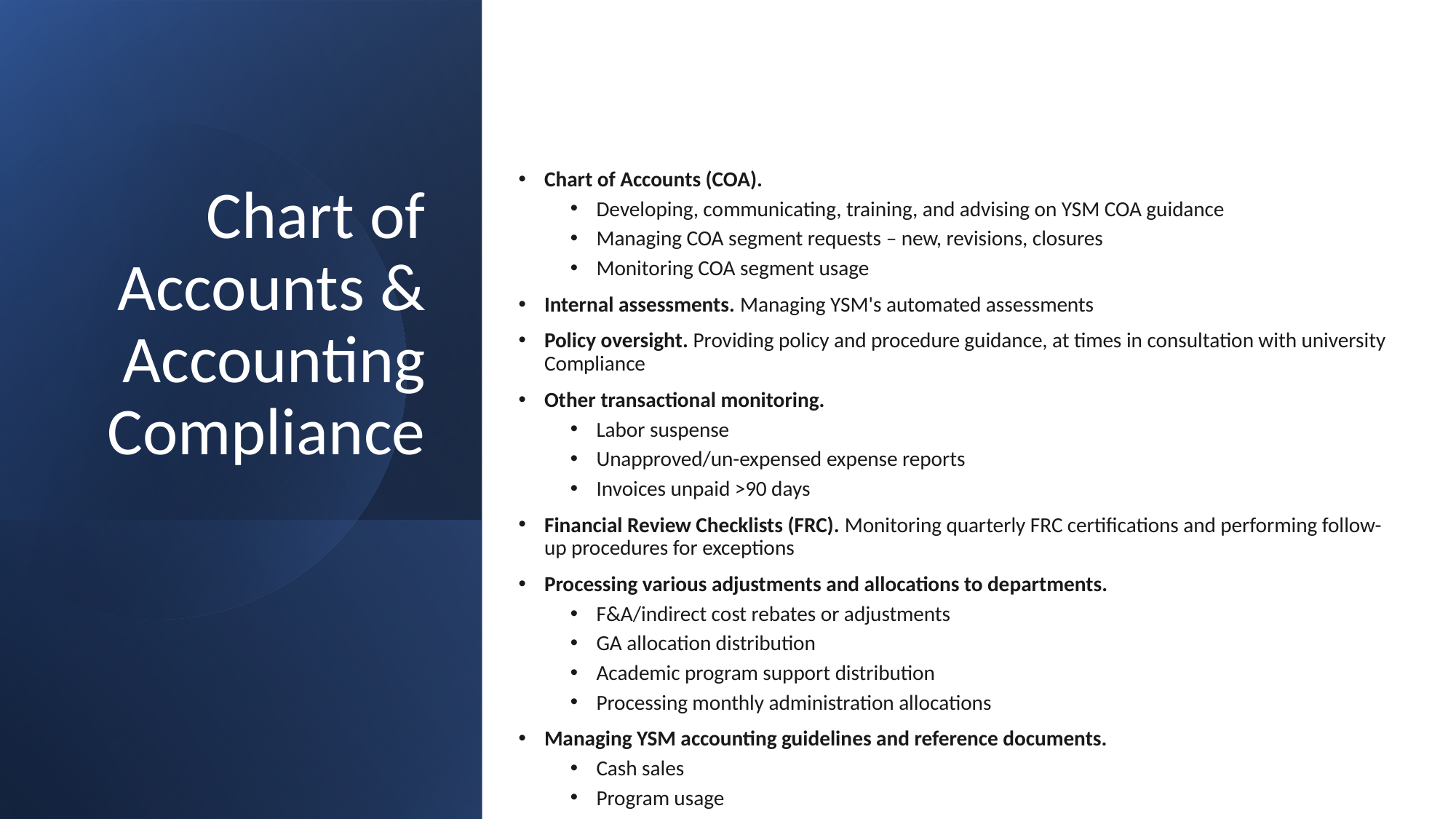

Chart of Accounts (COA).
Developing, communicating, training, and advising on YSM COA guidance
Managing COA segment requests – new, revisions, closures
Monitoring COA segment usage
Internal assessments. Managing YSM's automated assessments
Policy oversight. Providing policy and procedure guidance, at times in consultation with university Compliance
Other transactional monitoring.
Labor suspense
Unapproved/un-expensed expense reports
Invoices unpaid >90 days
Financial Review Checklists (FRC). Monitoring quarterly FRC certifications and performing follow-up procedures for exceptions
Processing various adjustments and allocations to departments.
F&A/indirect cost rebates or adjustments
GA allocation distribution
Academic program support distribution
Processing monthly administration allocations
Managing YSM accounting guidelines and reference documents.
Cash sales
Program usage

# Chart of Accounts & Accounting Compliance